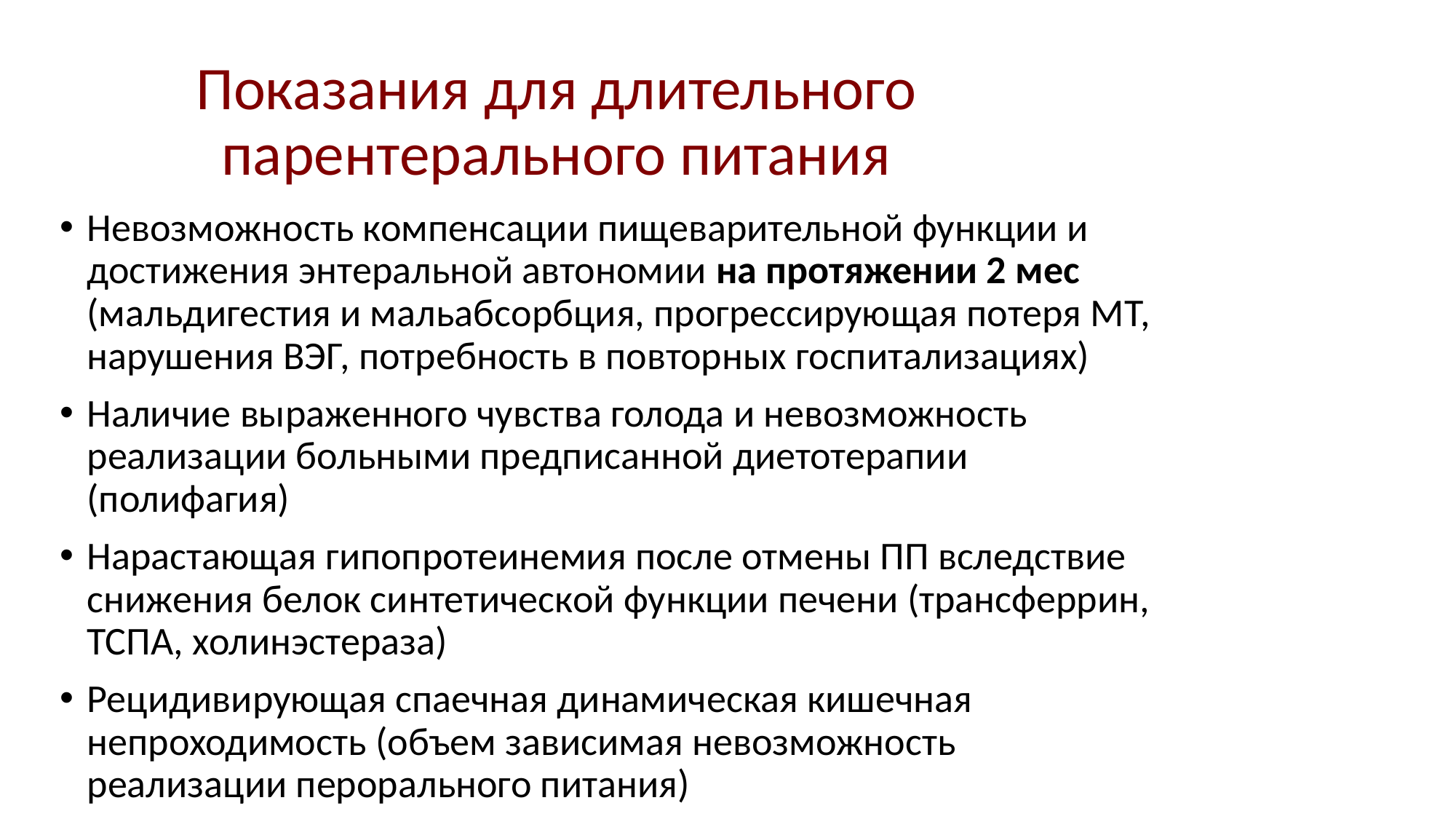

# Показания для длительного парентерального питания
Невозможность компенсации пищеварительной функции и достижения энтеральной автономии на протяжении 2 мес (мальдигестия и мальабсорбция, прогрессирующая потеря МТ, нарушения ВЭГ, потребность в повторных госпитализациях)
Наличие выраженного чувства голода и невозможность реализации больными предписанной диетотерапии (полифагия)
Нарастающая гипопротеинемия после отмены ПП вследствие снижения белок синтетической функции печени (трансферрин, ТСПА, холинэстераза)
Рецидивирующая спаечная динамическая кишечная непроходимость (объем зависимая невозможность реализации перорального питания)